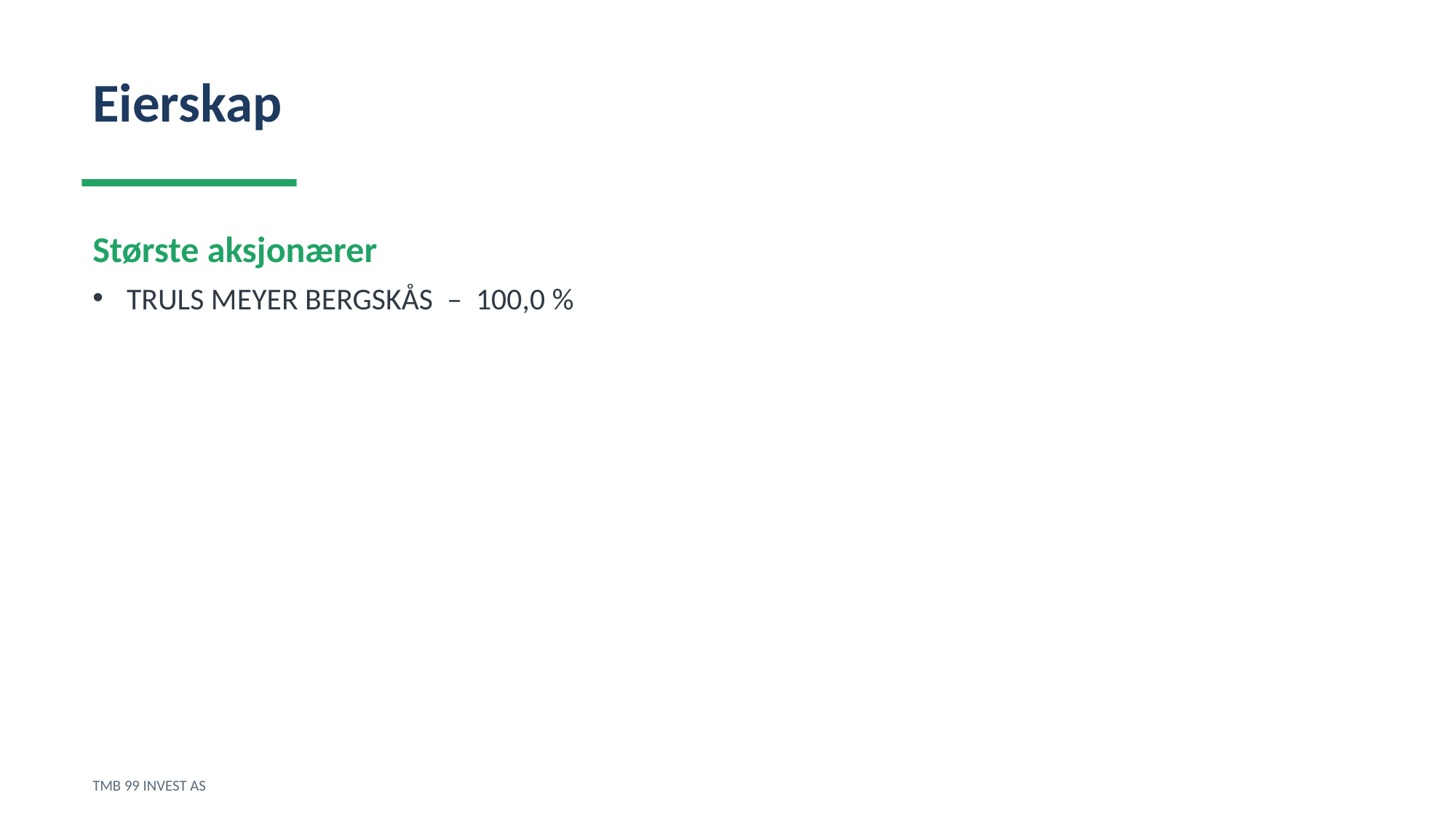

Eierskap

Største aksjonærer
TRULS MEYER BERGSKÅS  –  100,0 %
TMB 99 INVEST AS